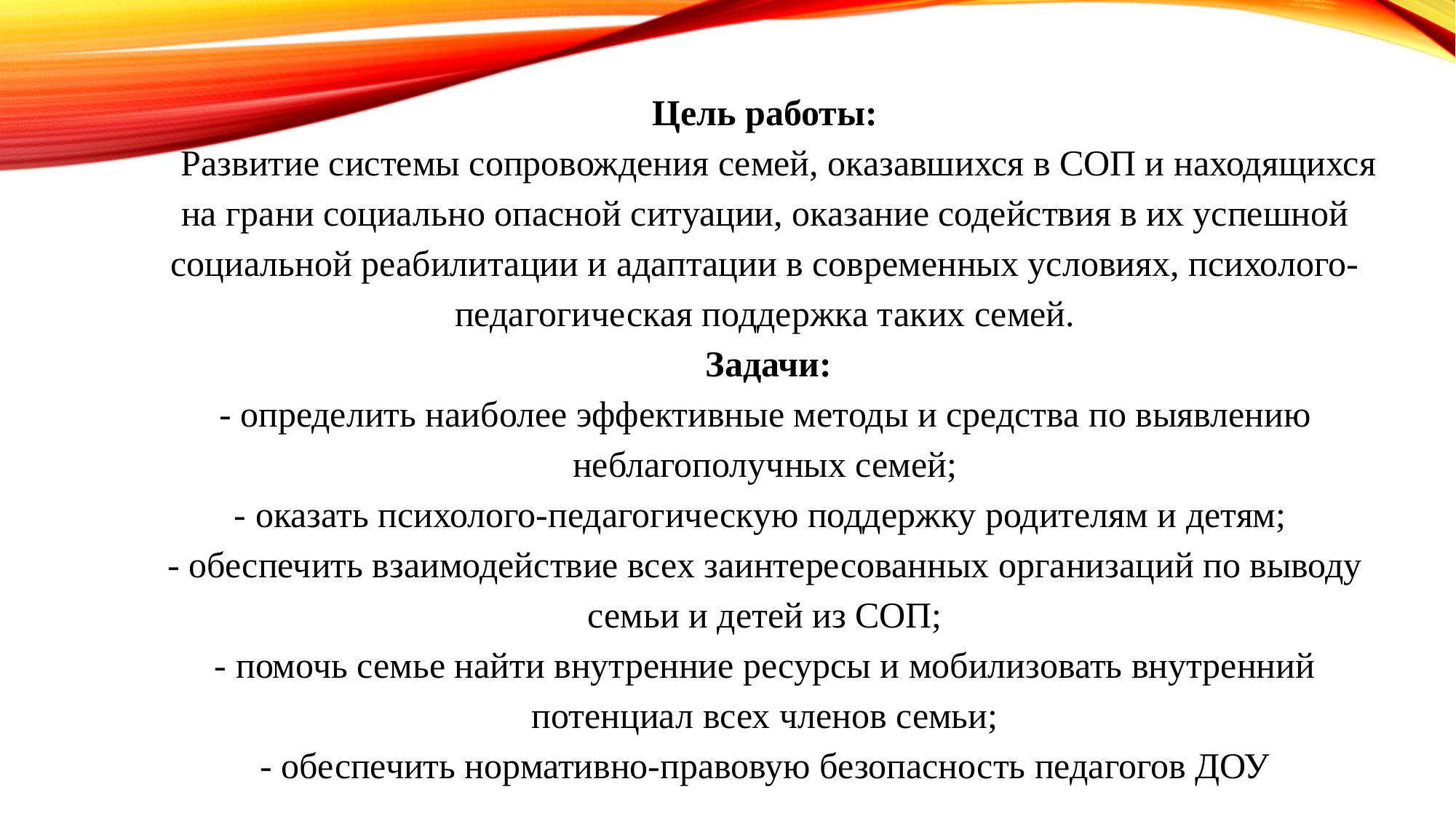

Цель работы:
   Развитие системы сопровождения семей, оказавшихся в СОП и находящихся на грани социально опасной ситуации, оказание содействия в их успешной социальной реабилитации и адаптации в современных условиях, психолого-педагогическая поддержка таких семей.
 Задачи:
- определить наиболее эффективные методы и средства по выявлению неблагополучных семей;
- оказать психолого-педагогическую поддержку родителям и детям;
- обеспечить взаимодействие всех заинтересованных организаций по выводу семьи и детей из СОП;
- помочь семье найти внутренние ресурсы и мобилизовать внутренний потенциал всех членов семьи;
- обеспечить нормативно-правовую безопасность педагогов ДОУ
#